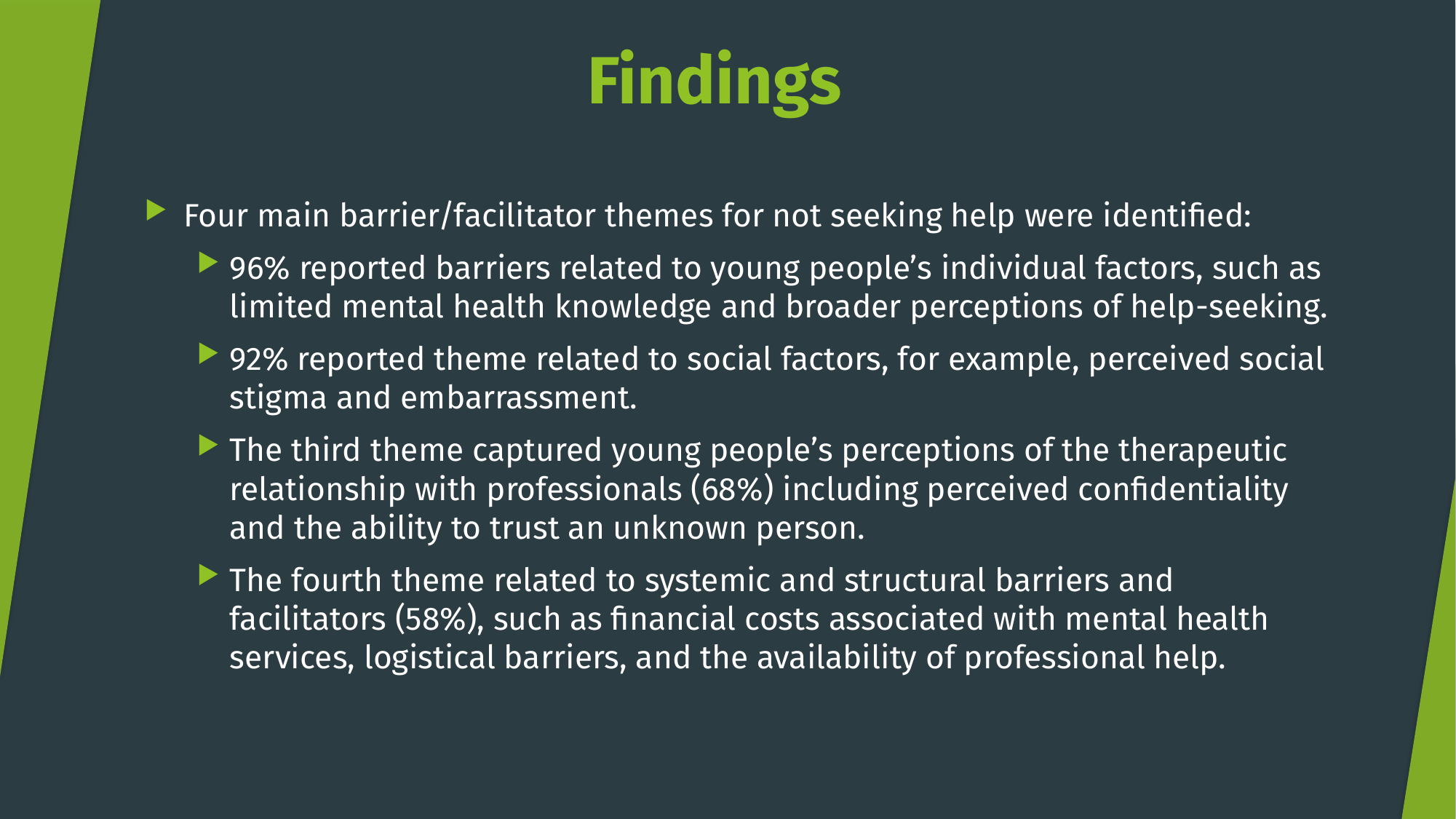

# Findings
Four main barrier/facilitator themes for not seeking help were identified:
96% reported barriers related to young people’s individual factors, such as limited mental health knowledge and broader perceptions of help-seeking.
92% reported theme related to social factors, for example, perceived social stigma and embarrassment.
The third theme captured young people’s perceptions of the therapeutic relationship with professionals (68%) including perceived confidentiality and the ability to trust an unknown person.
The fourth theme related to systemic and structural barriers and facilitators (58%), such as financial costs associated with mental health services, logistical barriers, and the availability of professional help.